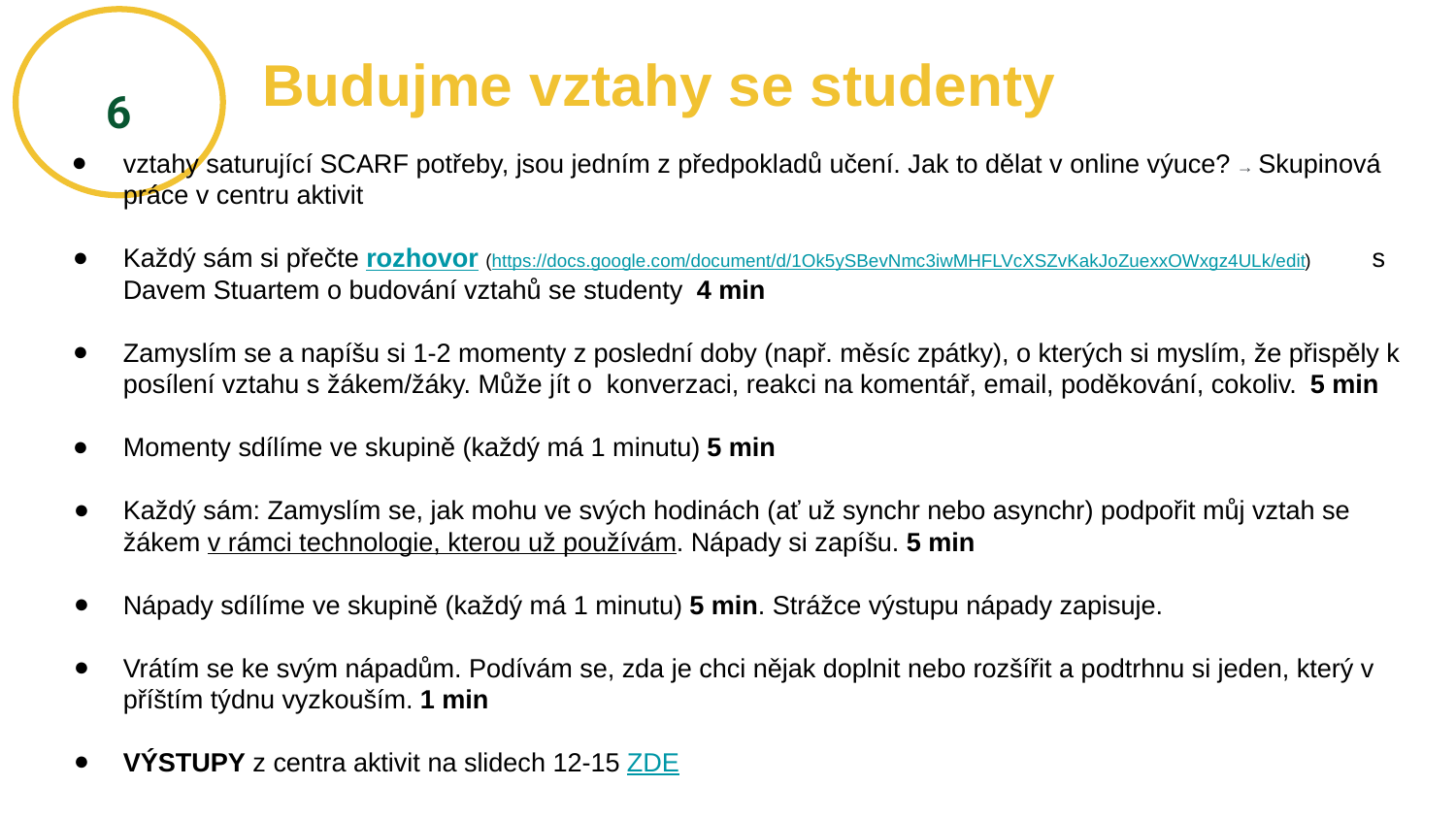

# Budujme vztahy se studenty

6
vztahy saturující SCARF potřeby, jsou jedním z předpokladů učení. Jak to dělat v online výuce? → Skupinová práce v centru aktivit

Každý sám si přečte rozhovor (https://docs.google.com/document/d/1Ok5ySBevNmc3iwMHFLVcXSZvKakJoZuexxOWxgz4ULk/edit)            s Davem Stuartem o budování vztahů se studenty  4 min

Zamyslím se a napíšu si 1-2 momenty z poslední doby (např. měsíc zpátky), o kterých si myslím, že přispěly k  posílení vztahu s žákem/žáky. Může jít o  konverzaci, reakci na komentář, email, poděkování, cokoliv.  5 min

Momenty sdílíme ve skupině (každý má 1 minutu) 5 min

Každý sám: Zamyslím se, jak mohu ve svých hodinách (ať už synchr nebo asynchr) podpořit můj vztah se žákem v rámci technologie, kterou už používám. Nápady si zapíšu. 5 min

Nápady sdílíme ve skupině (každý má 1 minutu) 5 min. Strážce výstupu nápady zapisuje.

Vrátím se ke svým nápadům. Podívám se, zda je chci nějak doplnit nebo rozšířit a podtrhnu si jeden, který v příštím týdnu vyzkouším. 1 min

VÝSTUPY z centra aktivit na slidech 12-15 ZDE